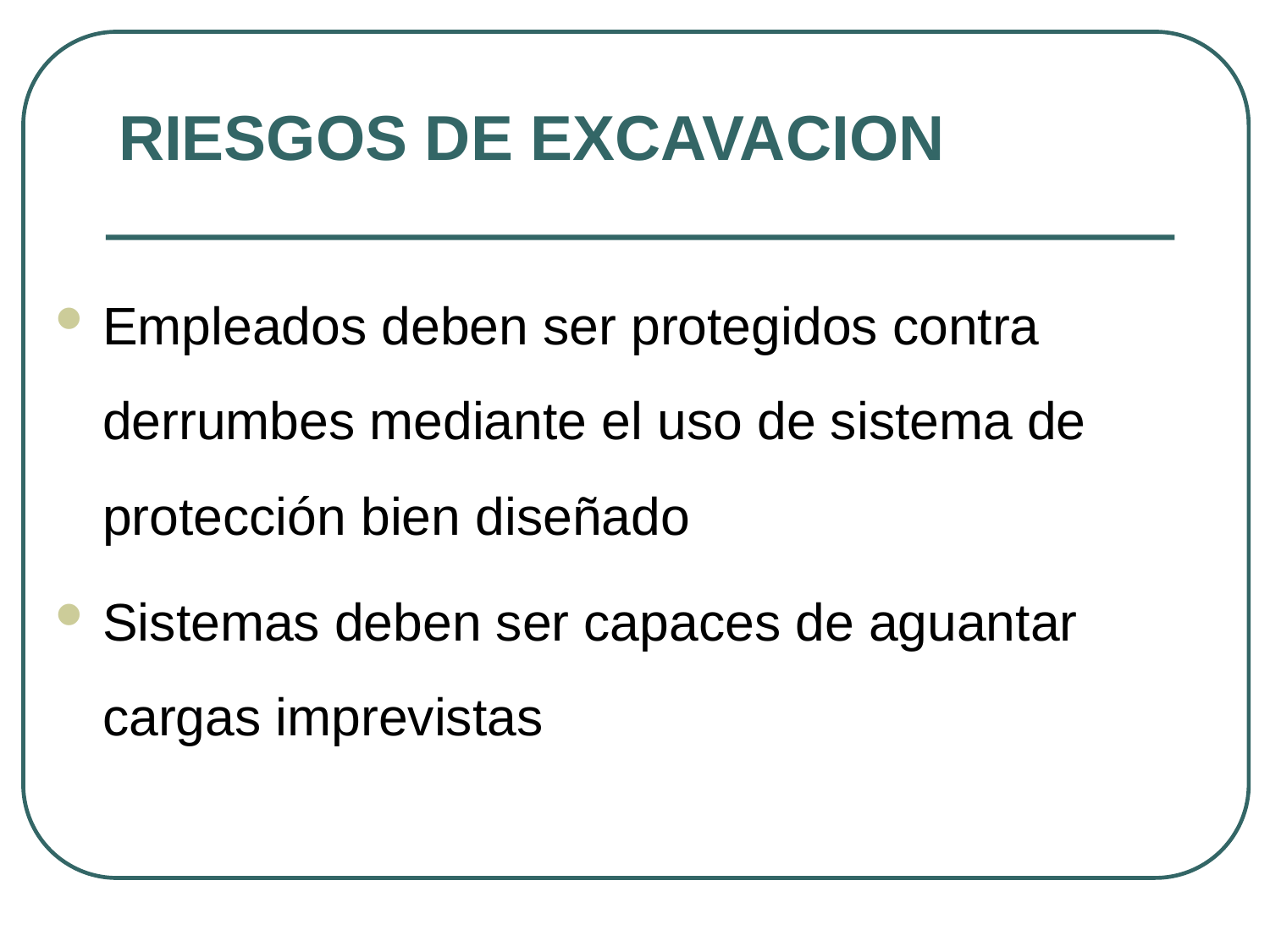

# RIESGOS DE EXCAVACION
Empleados deben ser protegidos contra derrumbes mediante el uso de sistema de protección bien diseñado
Sistemas deben ser capaces de aguantar cargas imprevistas